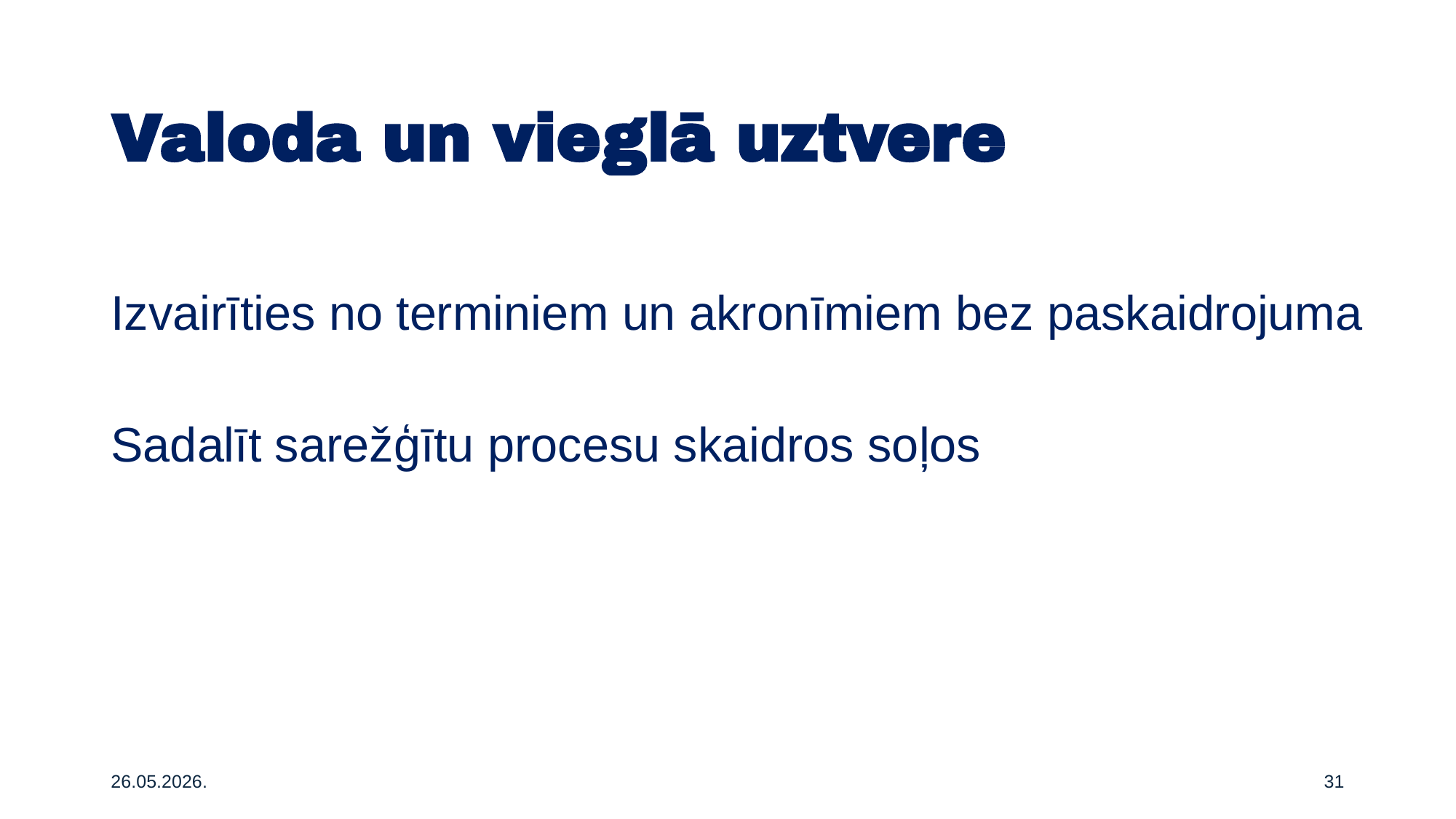

# Valoda un vieglā uztvere
Izvairīties no terminiem un akronīmiem bez paskaidrojuma
Sadalīt sarežģītu procesu skaidros soļos
26.05.2026.
31